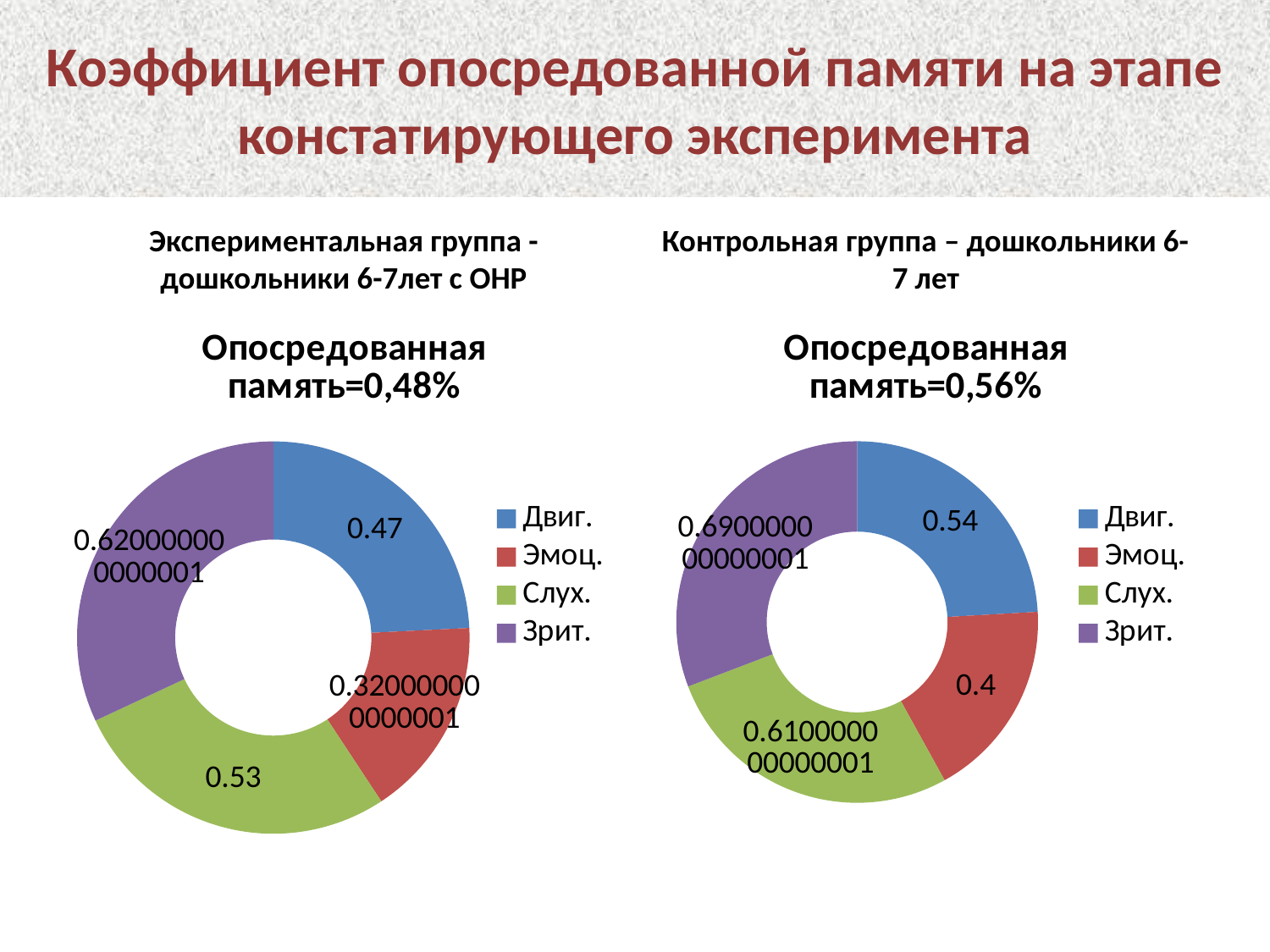

# Коэффициент опосредованной памяти на этапе констатирующего эксперимента
Экспериментальная группа -дошкольники 6-7лет с ОНР
Контрольная группа – дошкольники 6-7 лет

### Chart: Опосредованная память=0,48%

| Category | Опосред.память |
|---|---|
| Двиг. | 0.4700000000000001 |
| Эмоц. | 0.3200000000000005 |
| Слух. | 0.53 |
| Зрит. | 0.6200000000000009 |

### Chart: Опосредованная память=0,56%

| Category | Опоср.память |
|---|---|
| Двиг. | 0.54 |
| Эмоц. | 0.4 |
| Слух. | 0.6100000000000007 |
| Зрит. | 0.6900000000000006 |

### Chart

| Category |
|---|